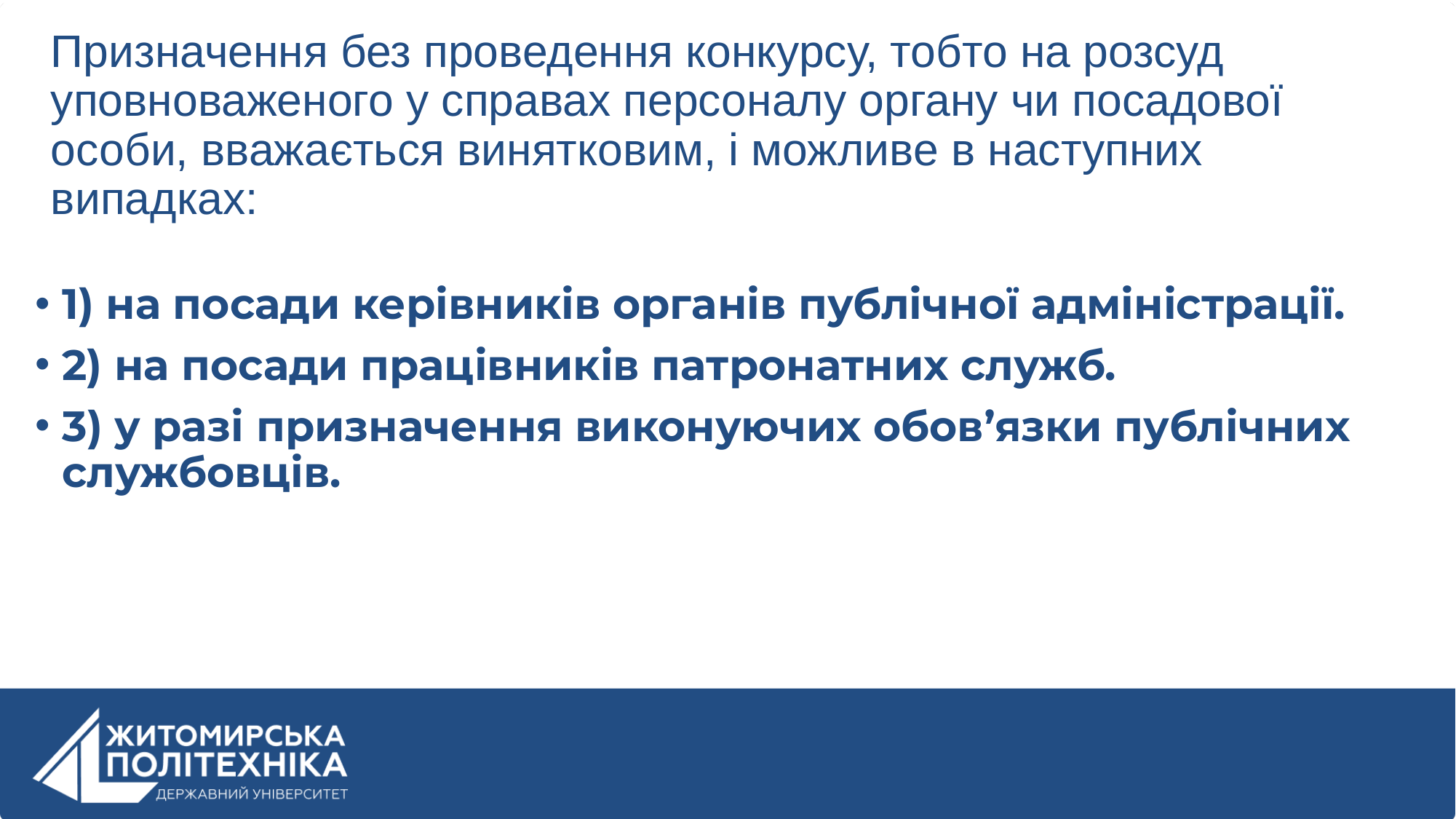

# Призначення без проведення конкурсу, тобто на розсуд уповноваженого у справах персоналу органу чи посадової особи, вважається винятковим, і можливе в наступних випадках:
1) на посади керівників органів публічної адміністрації.
2) на посади працівників патронатних служб.
3) у разі призначення виконуючих обовʼязки публічних службовців.